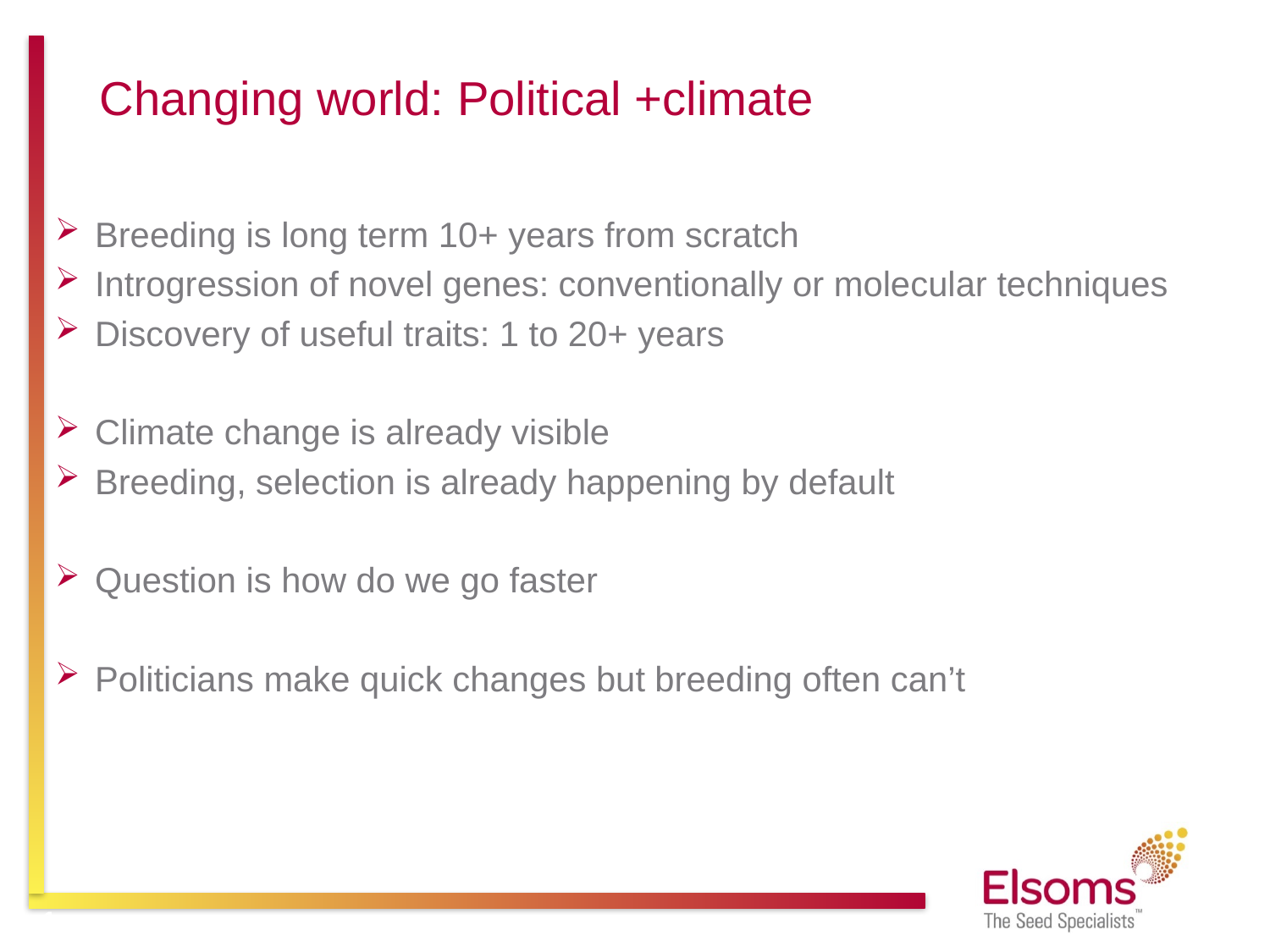

# Changing world: Political +climate
Breeding is long term 10+ years from scratch
Introgression of novel genes: conventionally or molecular techniques
Discovery of useful traits: 1 to 20+ years

Climate change is already visible
Breeding, selection is already happening by default

Question is how do we go faster

Politicians make quick changes but breeding often can’t
1